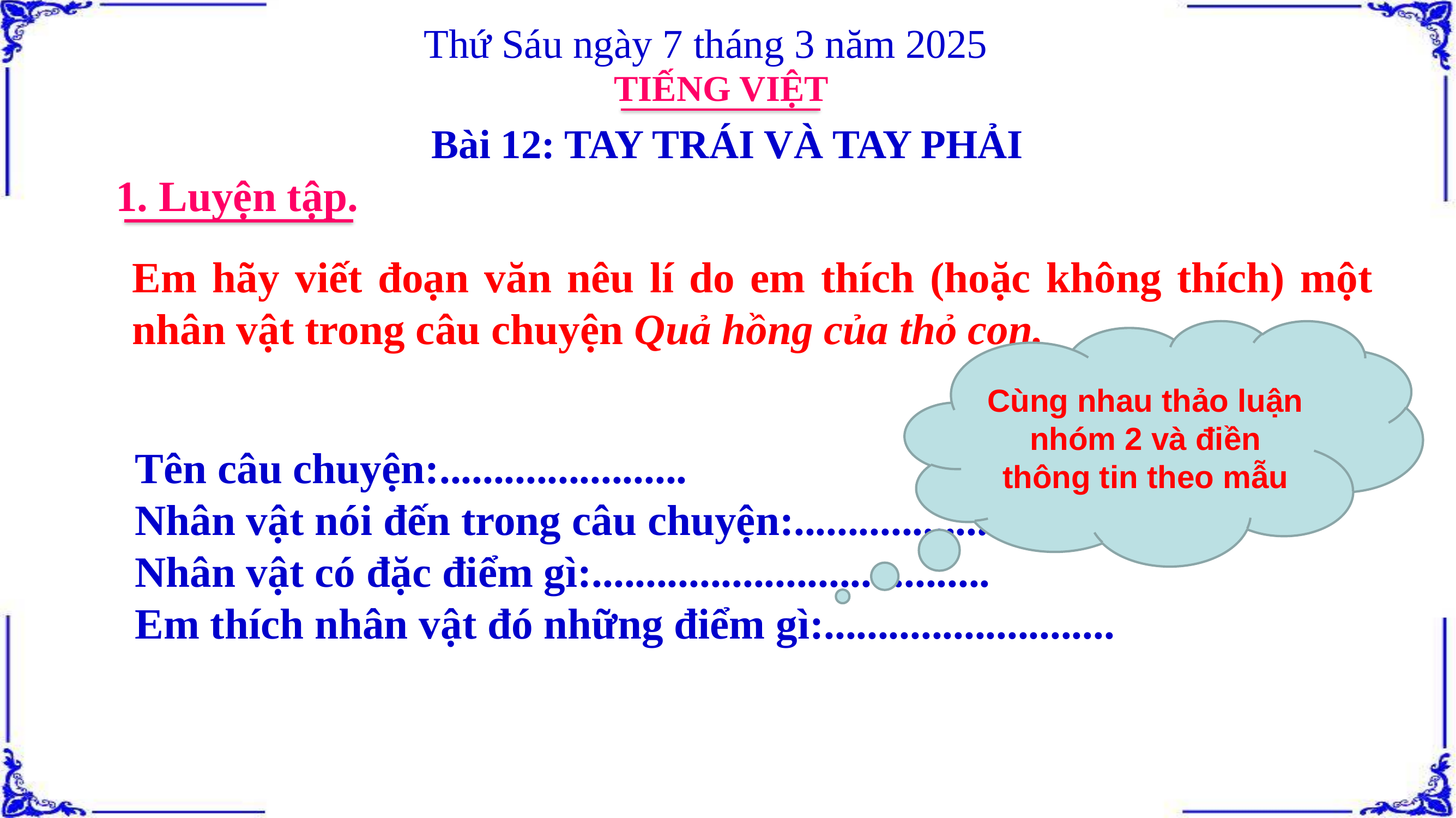

Thứ Sáu ngày 7 tháng 3 năm 2025
TIẾNG VIỆT
Bài 12: TAY TRÁI VÀ TAY PHẢI
1. Luyện tập.
Em hãy viết đoạn văn nêu lí do em thích (hoặc không thích) một nhân vật trong câu chuyện Quả hồng của thỏ con.
Cùng nhau thảo luận nhóm 2 và điền thông tin theo mẫu
Tên câu chuyện:.......................
Nhân vật nói đến trong câu chuyện:............................
Nhân vật có đặc điểm gì:.....................................
Em thích nhân vật đó những điểm gì:...........................